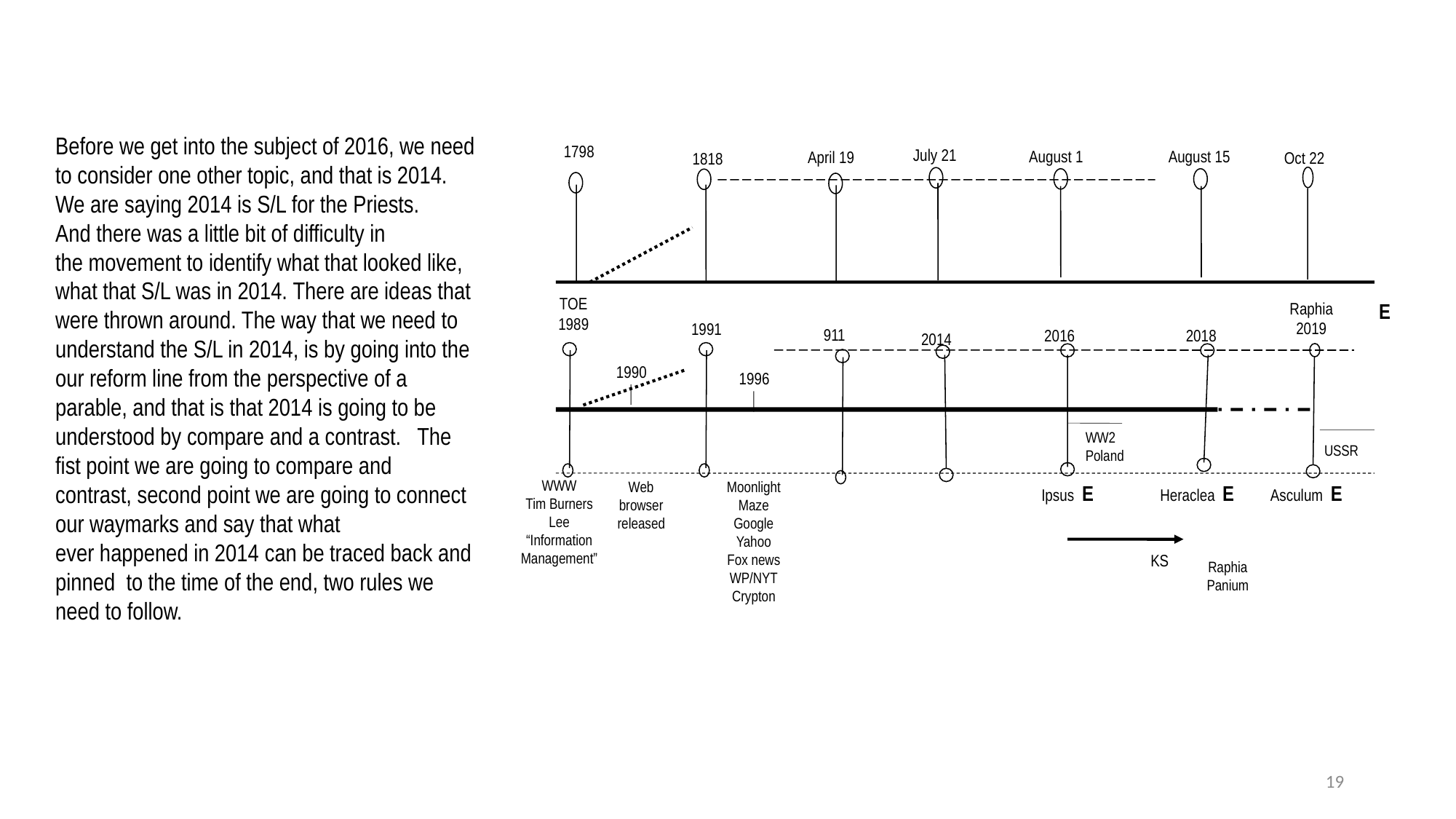

Before we get into the subject of 2016, we need to consider one other topic, and that is 2014. We are saying 2014 is S/L for the Priests.    And there was a little bit of difficulty in the movement to identify what that looked like, what that S/L was in 2014. There are ideas that were thrown around. The way that we need to understand the S/L in 2014, is by going into the our reform line from the perspective of a parable, and that is that 2014 is going to be understood by compare and a contrast.   The fist point we are going to compare and contrast, second point we are going to connect our waymarks and say that what ever happened in 2014 can be traced back and pinned  to the time of the end, two rules we need to follow.

1798

July 21
August 1
August 15
April 19
Oct 22
1818

TOE
1989
Raphia
2019
E
1991
911
2016
2018
2014

1990

1996

WW2
Poland

USSR

WWW
Tim Burners Lee
“Information Management”

Web browser released
Moonlight Maze
Google
Yahoo
Fox news
WP/NYT
Crypton
Ipsus  E

Heraclea  E
Asculum  E

KS
Raphia
Panium
19